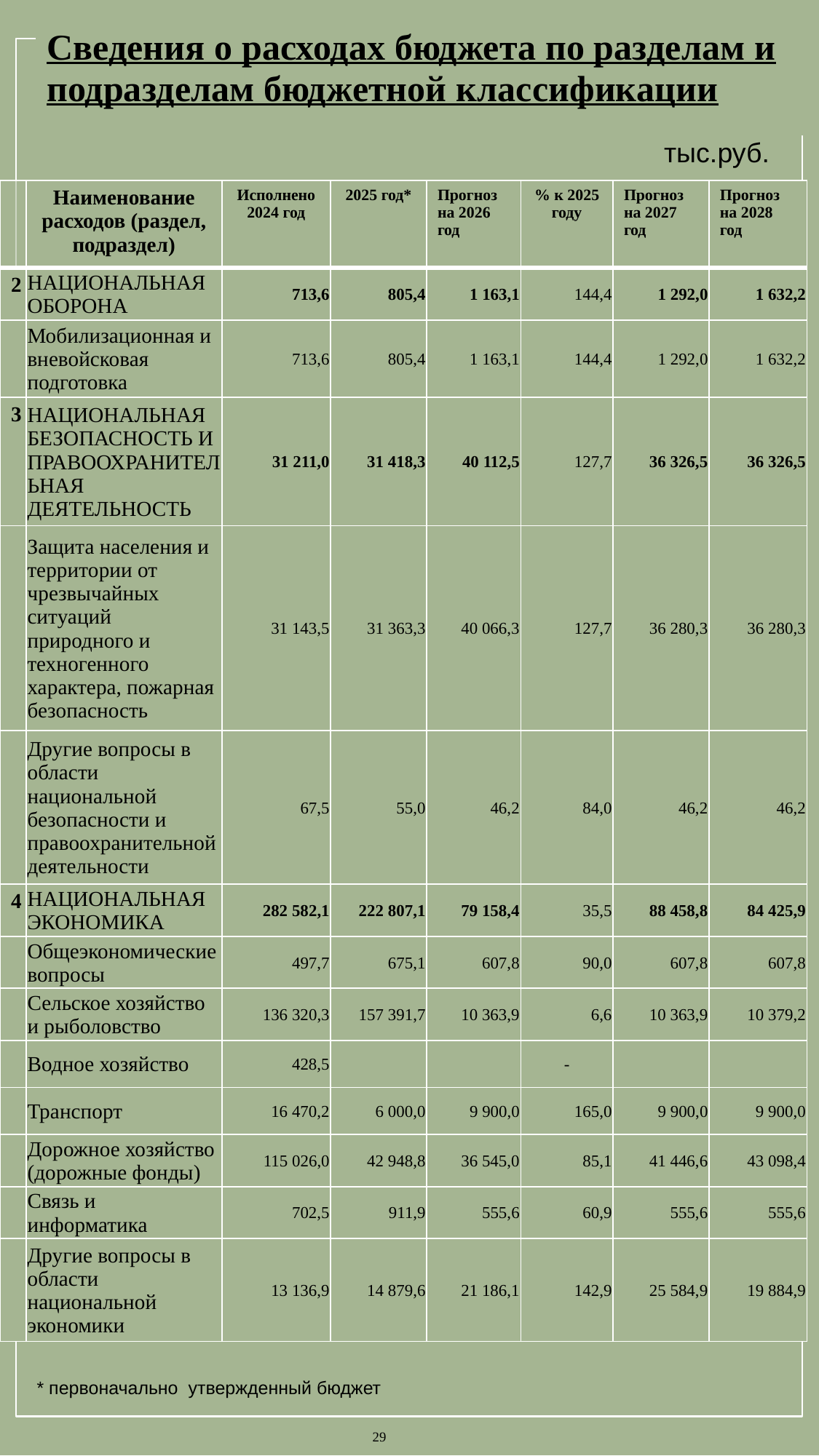

Сведения о расходах бюджета по разделам и подразделам бюджетной классификации

тыс.руб.
|  | Наименование расходов (раздел, подраздел) | Исполнено 2024 год | 2025 год\* | Прогноз на 2026 год | % к 2025 году | Прогноз на 2027 год | Прогноз на 2028 год |
| --- | --- | --- | --- | --- | --- | --- | --- |
| 2 | НАЦИОНАЛЬНАЯ ОБОРОНА | 713,6 | 805,4 | 1 163,1 | 144,4 | 1 292,0 | 1 632,2 |
|  | Мобилизационная и вневойсковая подготовка | 713,6 | 805,4 | 1 163,1 | 144,4 | 1 292,0 | 1 632,2 |
| 3 | НАЦИОНАЛЬНАЯ БЕЗОПАСНОСТЬ И ПРАВООХРАНИТЕЛЬНАЯ ДЕЯТЕЛЬНОСТЬ | 31 211,0 | 31 418,3 | 40 112,5 | 127,7 | 36 326,5 | 36 326,5 |
|  | Защита населения и территории от чрезвычайных ситуаций природного и техногенного характера, пожарная безопасность | 31 143,5 | 31 363,3 | 40 066,3 | 127,7 | 36 280,3 | 36 280,3 |
|  | Другие вопросы в области национальной безопасности и правоохранительной деятельности | 67,5 | 55,0 | 46,2 | 84,0 | 46,2 | 46,2 |
| 4 | НАЦИОНАЛЬНАЯ ЭКОНОМИКА | 282 582,1 | 222 807,1 | 79 158,4 | 35,5 | 88 458,8 | 84 425,9 |
|  | Общеэкономические вопросы | 497,7 | 675,1 | 607,8 | 90,0 | 607,8 | 607,8 |
|  | Сельское хозяйство и рыболовство | 136 320,3 | 157 391,7 | 10 363,9 | 6,6 | 10 363,9 | 10 379,2 |
|  | Водное хозяйство | 428,5 |  |  | - |  |  |
|  | Транспорт | 16 470,2 | 6 000,0 | 9 900,0 | 165,0 | 9 900,0 | 9 900,0 |
|  | Дорожное хозяйство (дорожные фонды) | 115 026,0 | 42 948,8 | 36 545,0 | 85,1 | 41 446,6 | 43 098,4 |
|  | Связь и информатика | 702,5 | 911,9 | 555,6 | 60,9 | 555,6 | 555,6 |
|  | Другие вопросы в области национальной экономики | 13 136,9 | 14 879,6 | 21 186,1 | 142,9 | 25 584,9 | 19 884,9 |
* первоначально  утвержденный бюджет
29